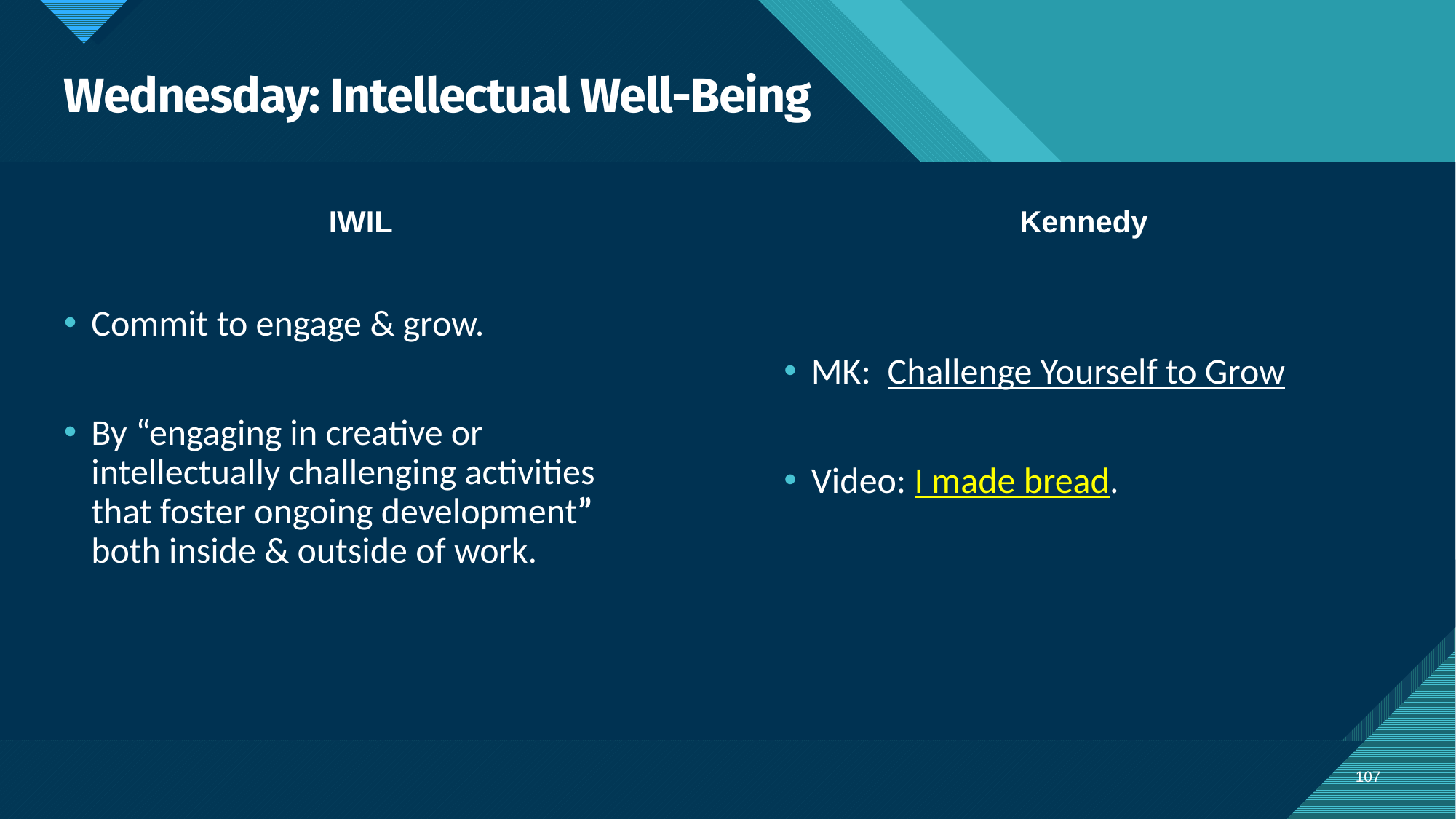

# Wednesday: Intellectual Well-Being
IWIL
Kennedy
Commit to engage & grow.

By “engaging in creative or intellectually challenging activities that foster ongoing development” both inside & outside of work.

MK:  Challenge Yourself to Grow

Video: I made bread.

107